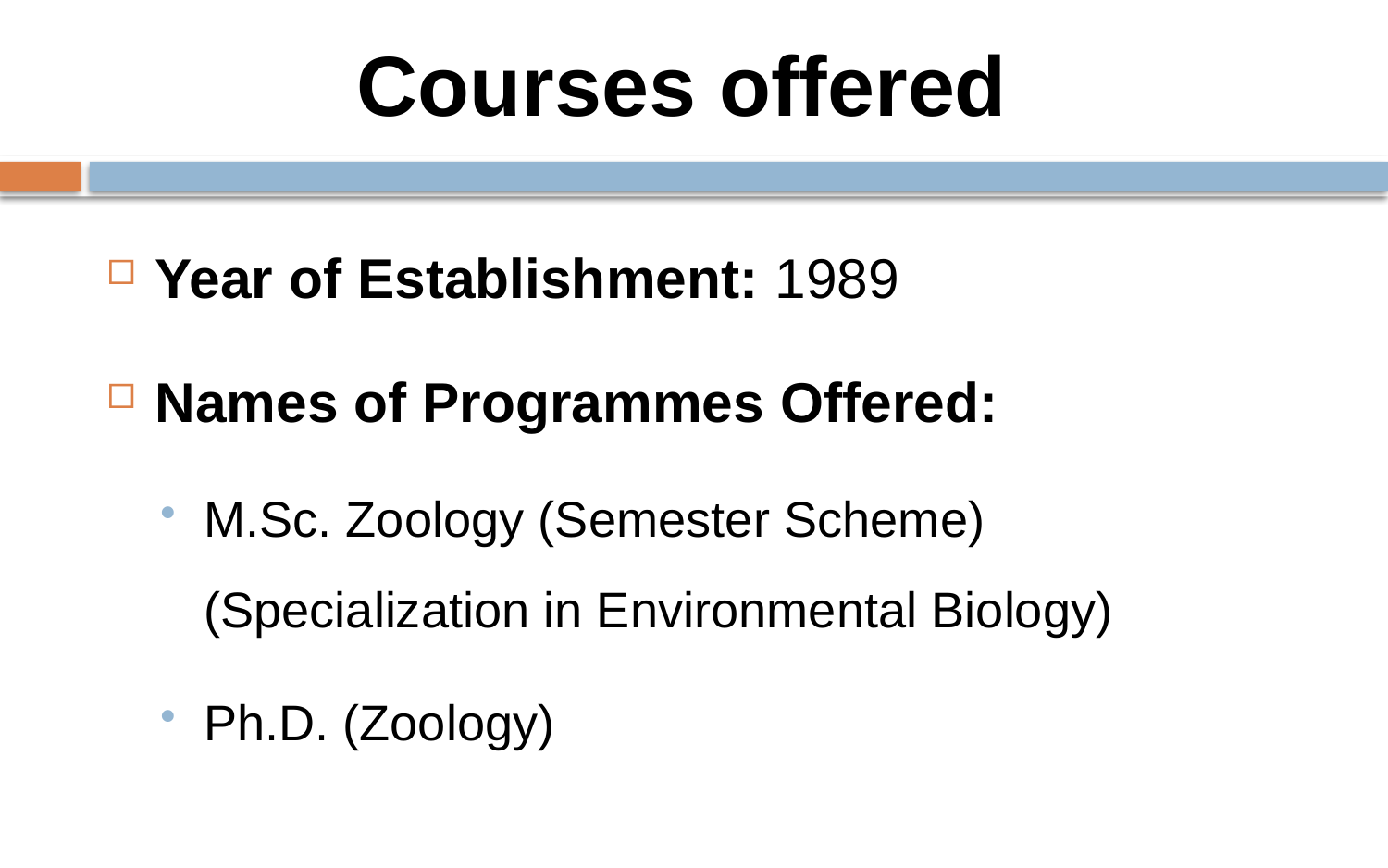

# Courses offered
Year of Establishment: 1989
Names of Programmes Offered:
M.Sc. Zoology (Semester Scheme) (Specialization in Environmental Biology)
Ph.D. (Zoology)